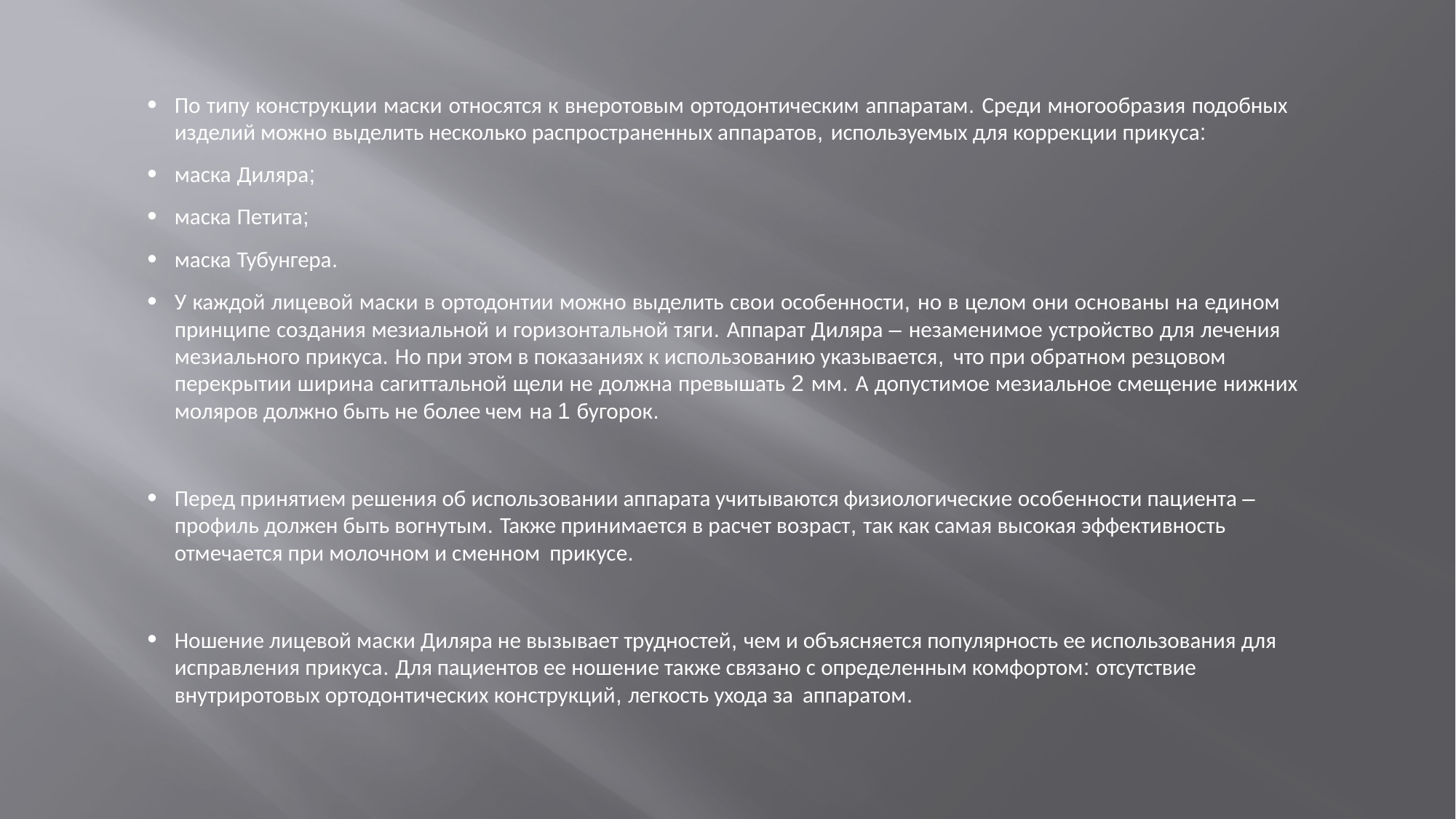

По типу конструкции маски относятся к внеротовым ортодонтическим аппаратам. Среди многообразия подобных  изделий можно выделить несколько распространенных аппаратов, используемых для коррекции прикуса:
маска Диляра;
маска Петита;
маска Тубунгера.
У каждой лицевой маски в ортодонтии можно выделить свои особенности, но в целом они основаны на едином  принципе создания мезиальной и горизонтальной тяги. Аппарат Диляра – незаменимое устройство для лечения  мезиального прикуса. Но при этом в показаниях к использованию указывается, что при обратном резцовом
перекрытии ширина сагиттальной щели не должна превышать 2 мм. А допустимое мезиальное смещение нижних  моляров должно быть не более чем на 1 бугорок.

Перед принятием решения об использовании аппарата учитываются физиологические особенности пациента –  профиль должен быть вогнутым. Также принимается в расчет возраст, так как самая высокая эффективность  отмечается при молочном и сменном прикусе.

Ношение лицевой маски Диляра не вызывает трудностей, чем и объясняется популярность ее использования для  исправления прикуса. Для пациентов ее ношение также связано с определенным комфортом: отсутствие  внутриротовых ортодонтических конструкций, легкость ухода за аппаратом.